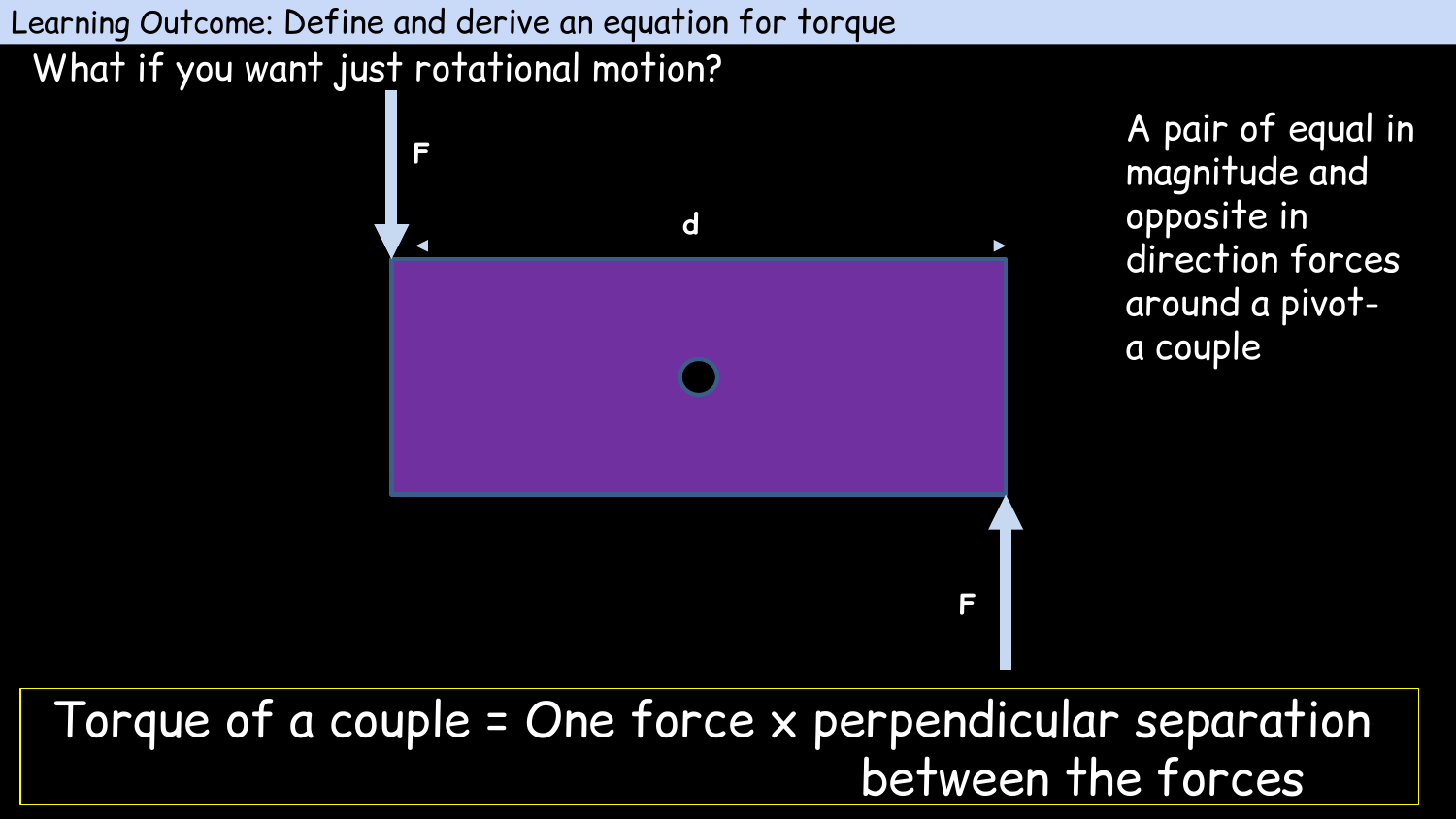

Learning Outcome: Define and derive an equation for torque
What if you want just rotational motion?

A pair of equal in magnitude and opposite in direction forces around a pivot-
a couple

F
d

F
# Torque of a couple = One force x perpendicular separation 				          between the forces